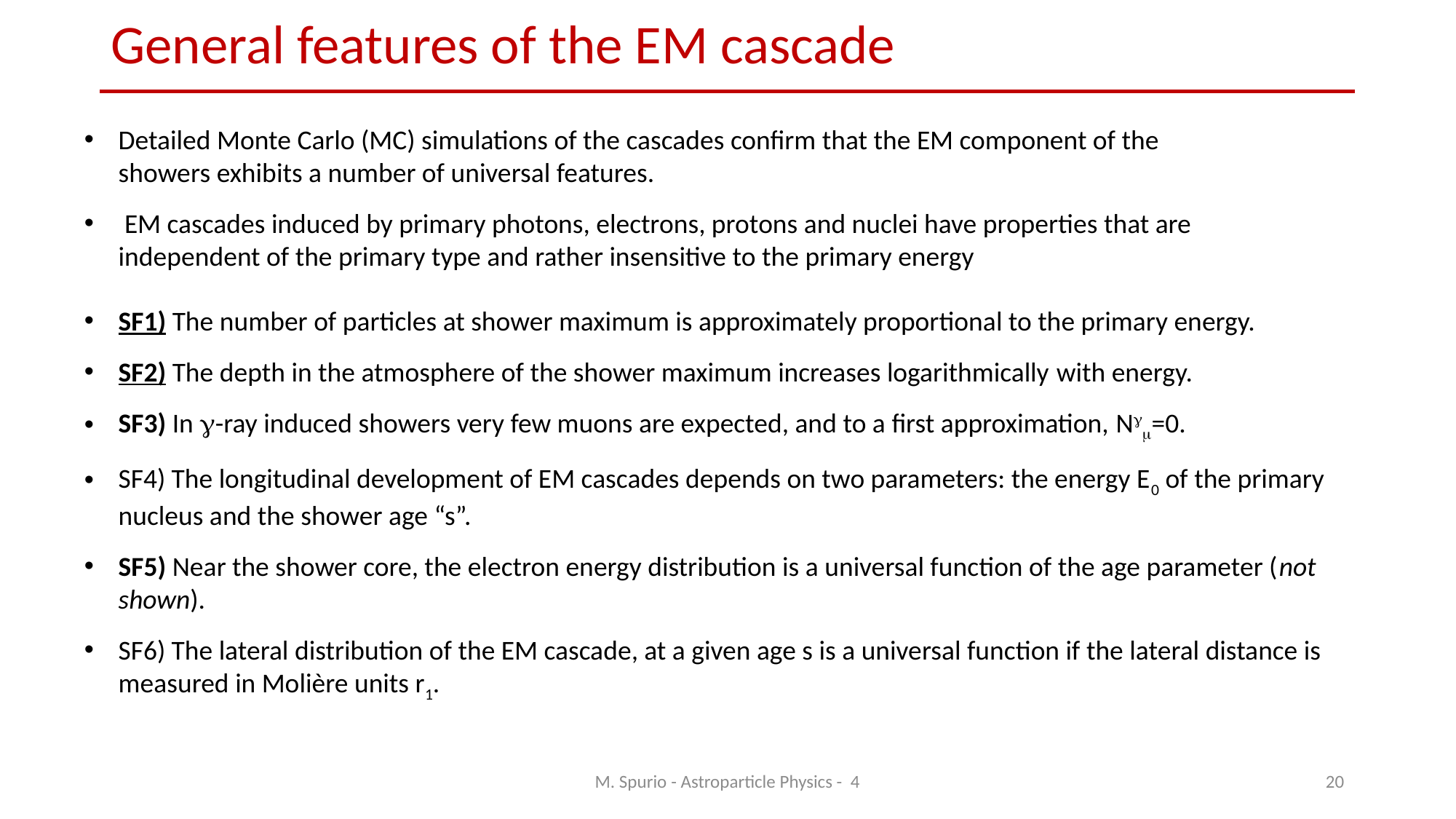

# General features of the EM cascade
Detailed Monte Carlo (MC) simulations of the cascades confirm that the EM component of the showers exhibits a number of universal features.
 EM cascades induced by primary photons, electrons, protons and nuclei have properties that are independent of the primary type and rather insensitive to the primary energy
SF1) The number of particles at shower maximum is approximately proportional to the primary energy.
SF2) The depth in the atmosphere of the shower maximum increases logarithmically with energy.
SF3) In γ-ray induced showers very few muons are expected, and to a first approximation, Nγμ=0.
SF4) The longitudinal development of EM cascades depends on two parameters: the energy E0 of the primary nucleus and the shower age “s”.
SF5) Near the shower core, the electron energy distribution is a universal function of the age parameter (not shown).
SF6) The lateral distribution of the EM cascade, at a given age s is a universal function if the lateral distance is measured in Molière units r1.
M. Spurio - Astroparticle Physics -  4
20